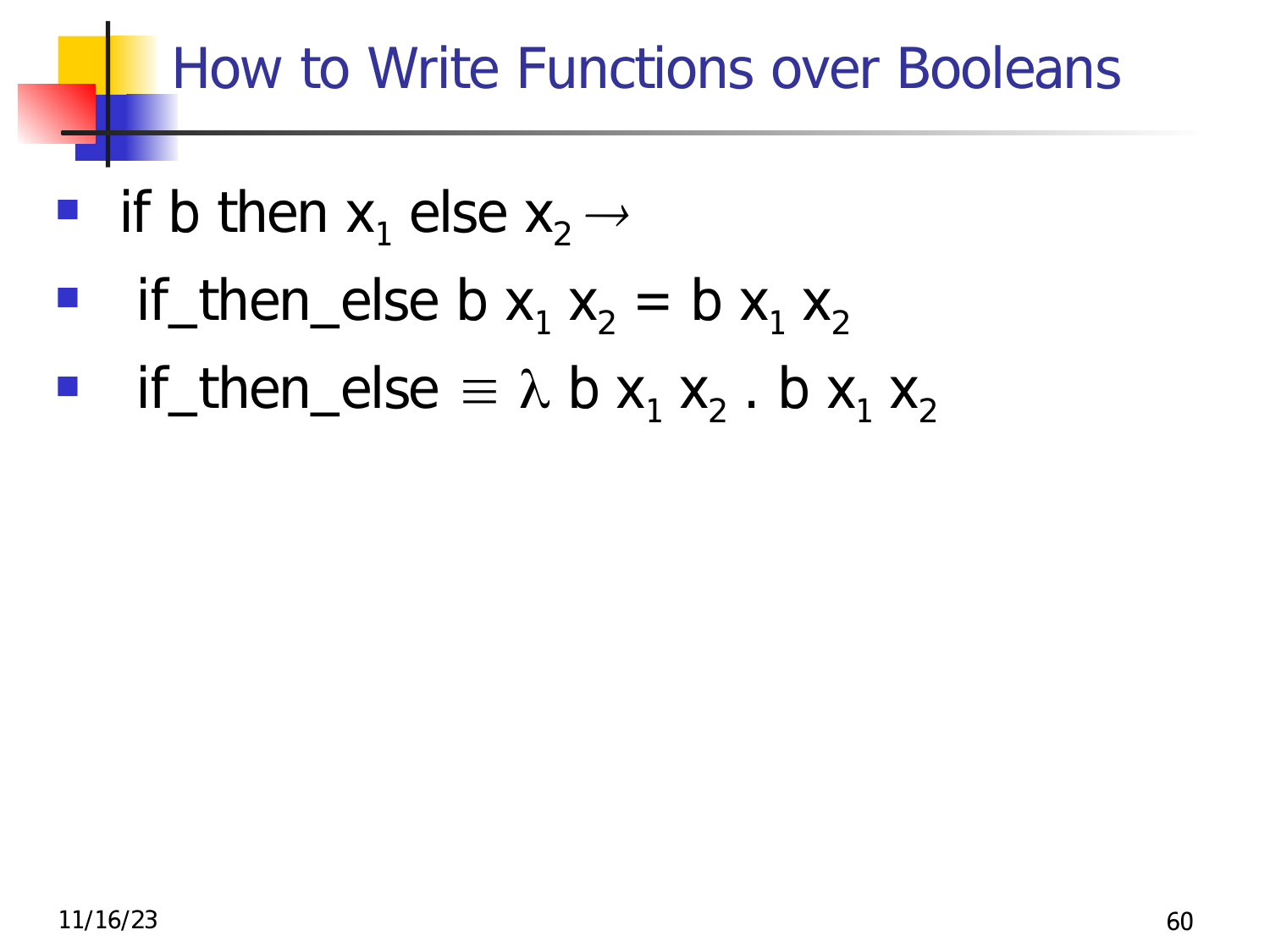

# How to Write Functions over Booleans
 if b then x1 else x2 →
  if_then_else b x1 x2 = b x1 x2
  if_then_else ≡ λ b x1 x2 . b x1 x2
11/16/23
60